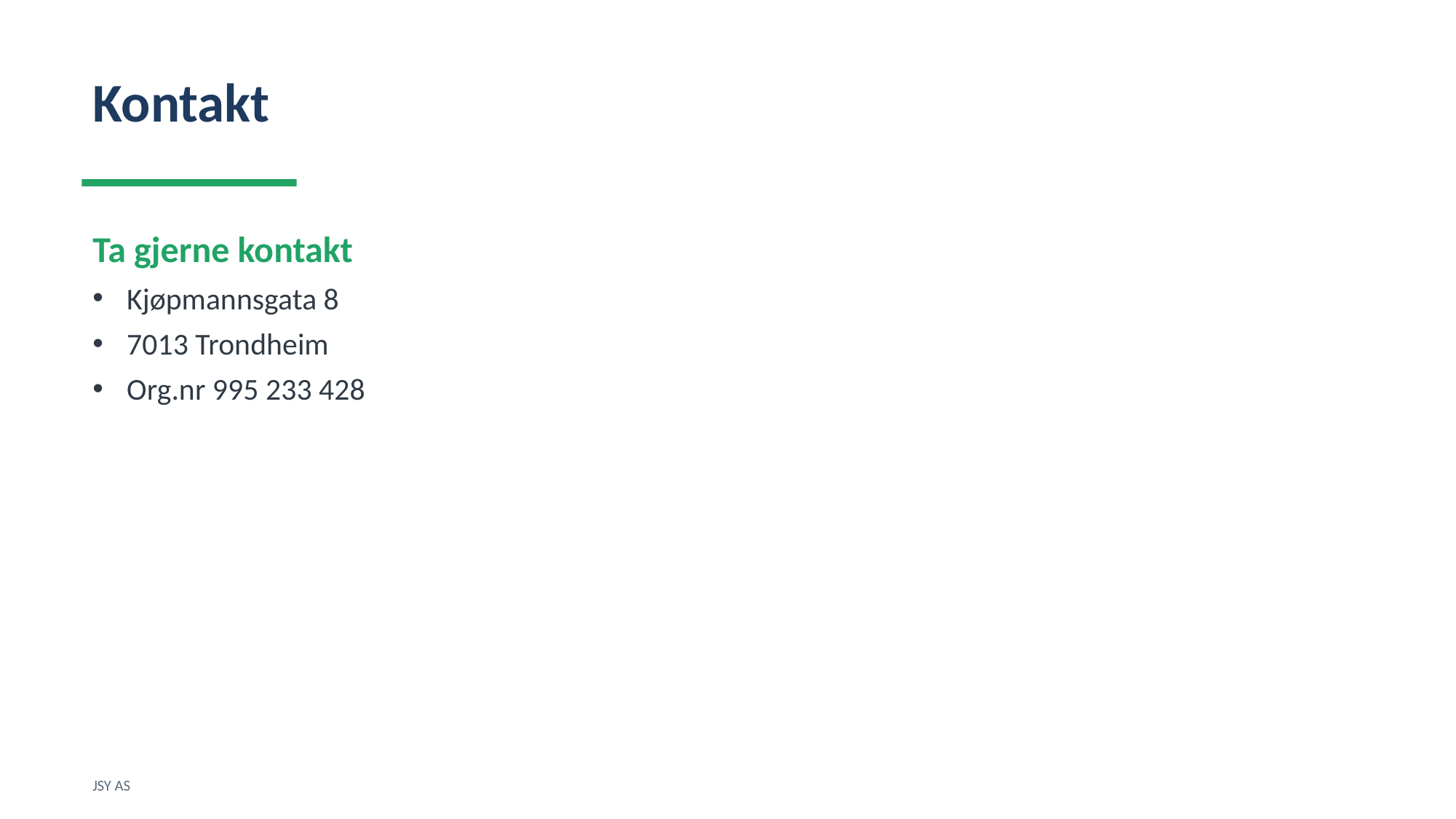

Kontakt

Ta gjerne kontakt
Kjøpmannsgata 8
7013 Trondheim
Org.nr 995 233 428
JSY AS